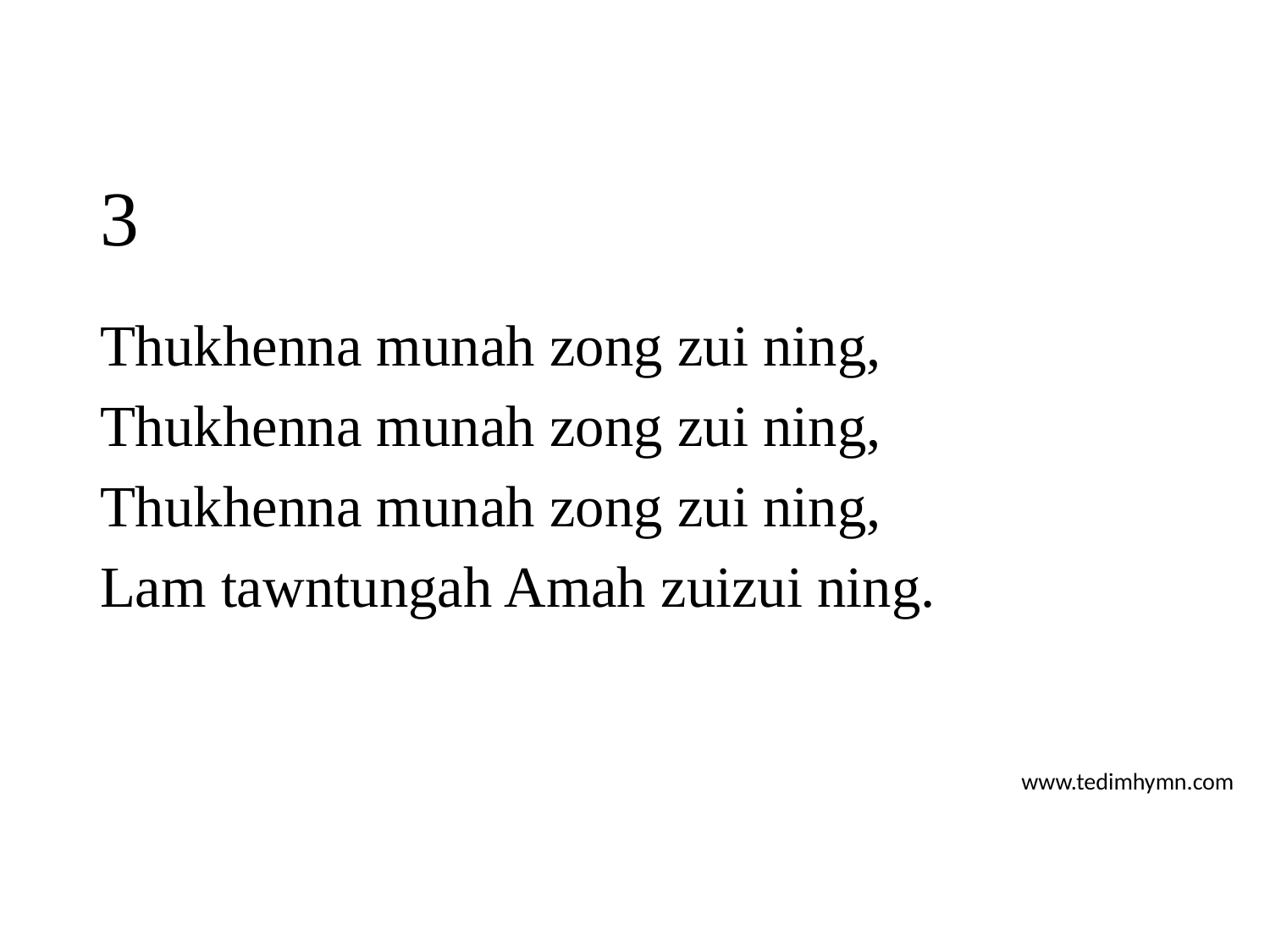

# 3
Thukhenna munah zong zui ning,
Thukhenna munah zong zui ning,
Thukhenna munah zong zui ning,
Lam tawntungah Amah zuizui ning.

www.tedimhymn.com